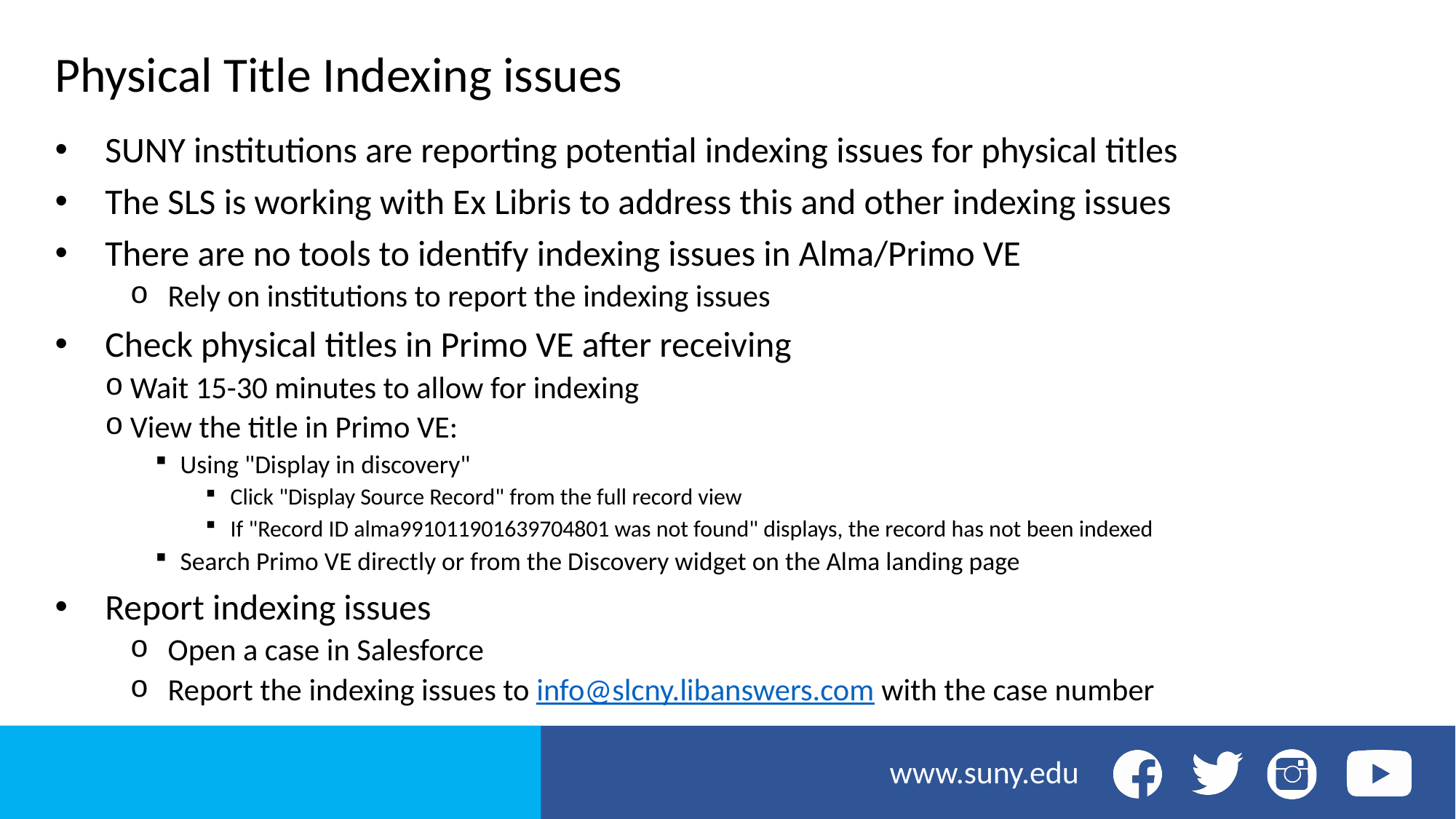

# Physical Title Indexing issues
SUNY institutions are reporting potential indexing issues for physical titles
The SLS is working with Ex Libris to address this and other indexing issues
There are no tools to identify indexing issues in Alma/Primo VE
Rely on institutions to report the indexing issues
Check physical titles in Primo VE after receiving
Wait 15-30 minutes to allow for indexing
View the title in Primo VE:
Using "Display in discovery"
Click "Display Source Record" from the full record view
If "Record ID alma991011901639704801 was not found" displays, the record has not been indexed
Search Primo VE directly or from the Discovery widget on the Alma landing page
Report indexing issues
Open a case in Salesforce
Report the indexing issues to info@slcny.libanswers.com with the case number